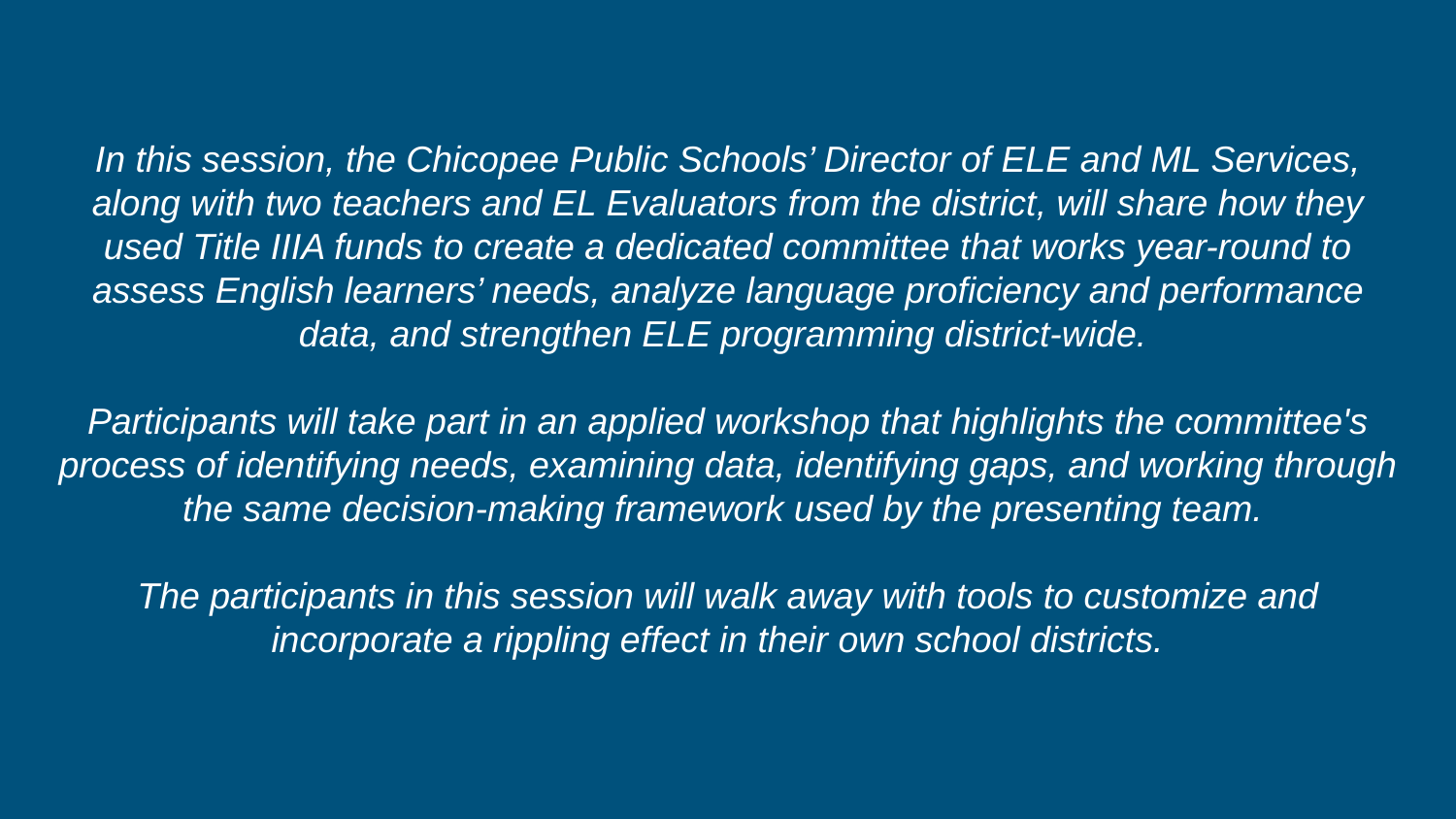

Introduction
In this session, the Chicopee Public Schools’ Director of ELE and ML Services, along with two teachers and EL Evaluators from the district, will share how they used Title IIIA funds to create a dedicated committee that works year-round to assess English learners’ needs, analyze language proficiency and performance data, and strengthen ELE programming district-wide.

Participants will take part in an applied workshop that highlights the committee's process of identifying needs, examining data, identifying gaps, and working through the same decision-making framework used by the presenting team.

The participants in this session will walk away with tools to customize and incorporate a rippling effect in their own school districts.